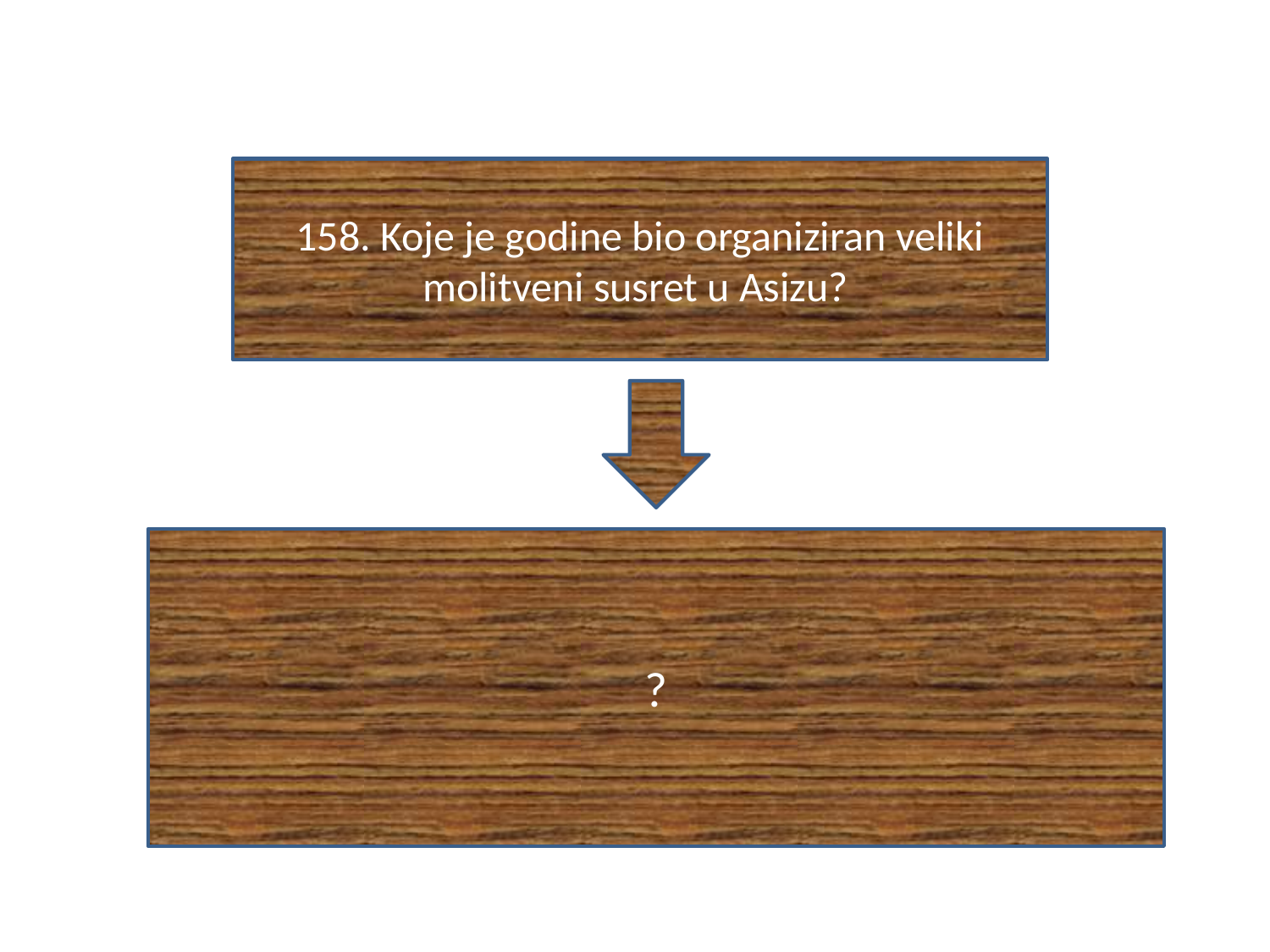

#
158. Koje je godine bio organiziran veliki molitveni susret u Asizu?

?